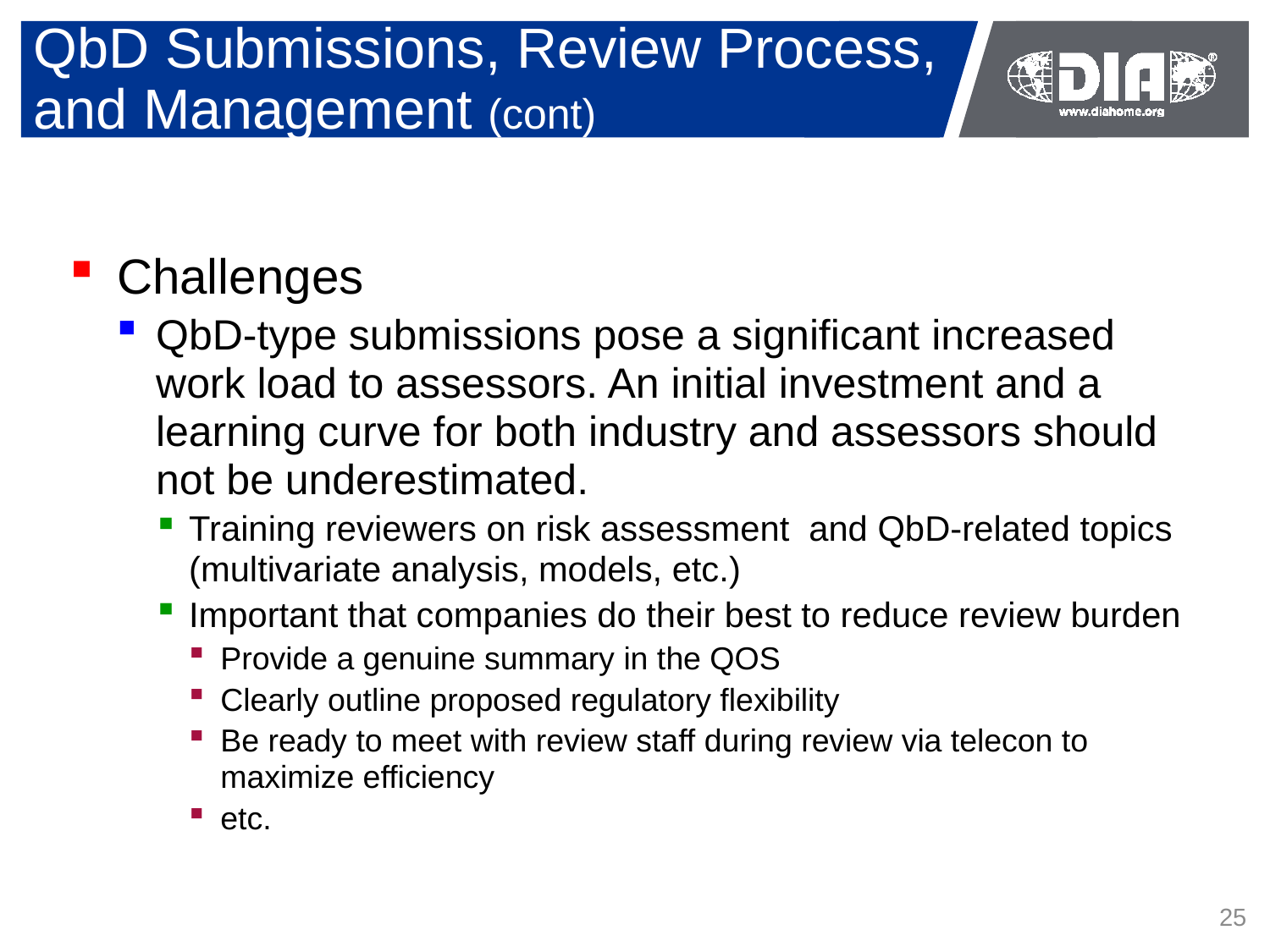

# QbD Submissions, Review Process, and Management (cont)
Challenges
QbD-type submissions pose a significant increased work load to assessors. An initial investment and a learning curve for both industry and assessors should not be underestimated.
Training reviewers on risk assessment  and QbD-related topics (multivariate analysis, models, etc.)
Important that companies do their best to reduce review burden
Provide a genuine summary in the QOS
Clearly outline proposed regulatory flexibility
Be ready to meet with review staff during review via telecon to maximize efficiency
etc.
25